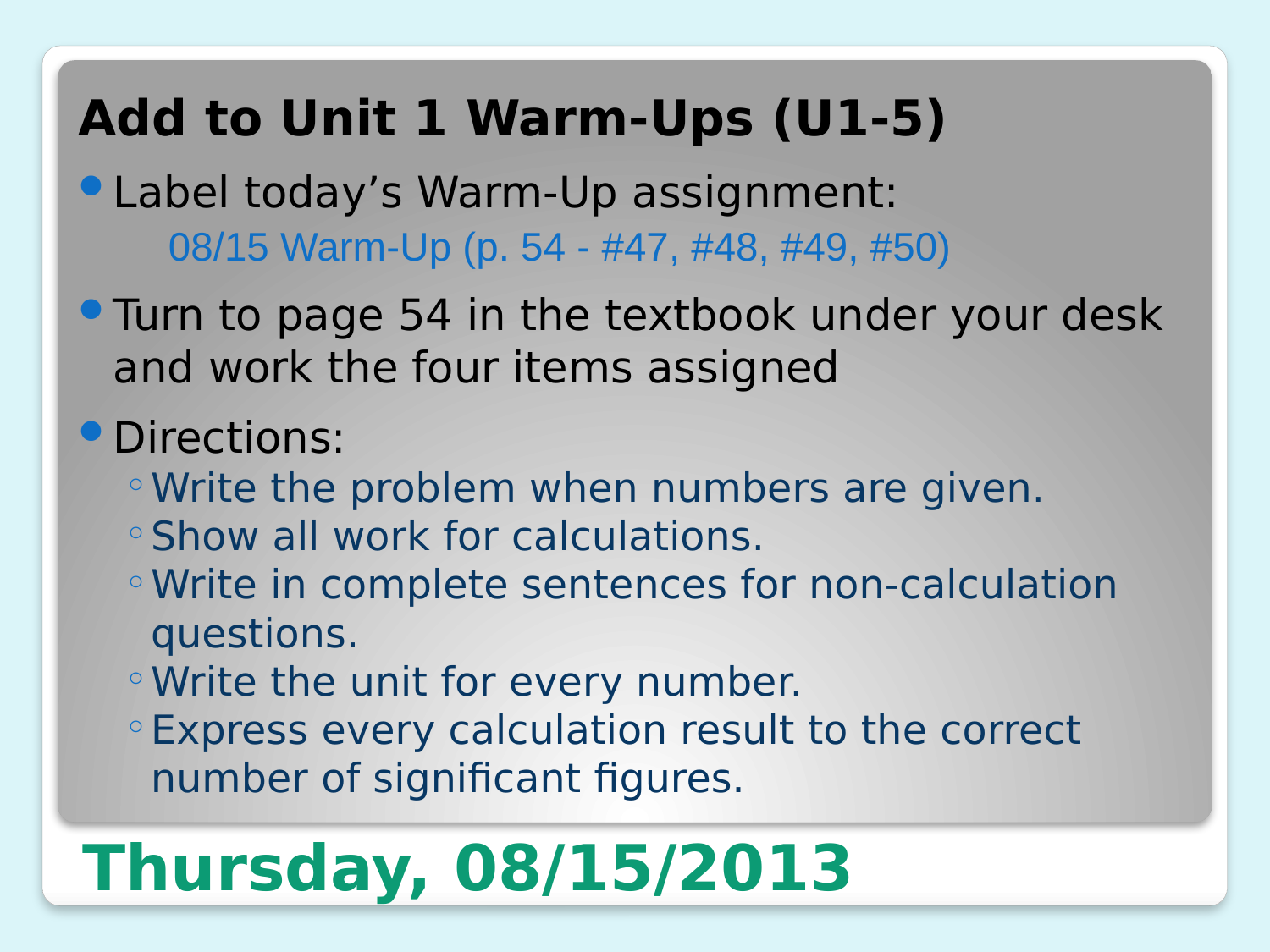

Add to Unit 1 Warm-Ups (U1-5)
Label today’s Warm-Up assignment:
08/15 Warm-Up (p. 54 - #47, #48, #49, #50)
Turn to page 54 in the textbook under your desk and work the four items assigned
Directions:
Write the problem when numbers are given.
Show all work for calculations.
Write in complete sentences for non-calculation questions.
Write the unit for every number.
Express every calculation result to the correct number of significant figures.
Thursday, 08/15/2013